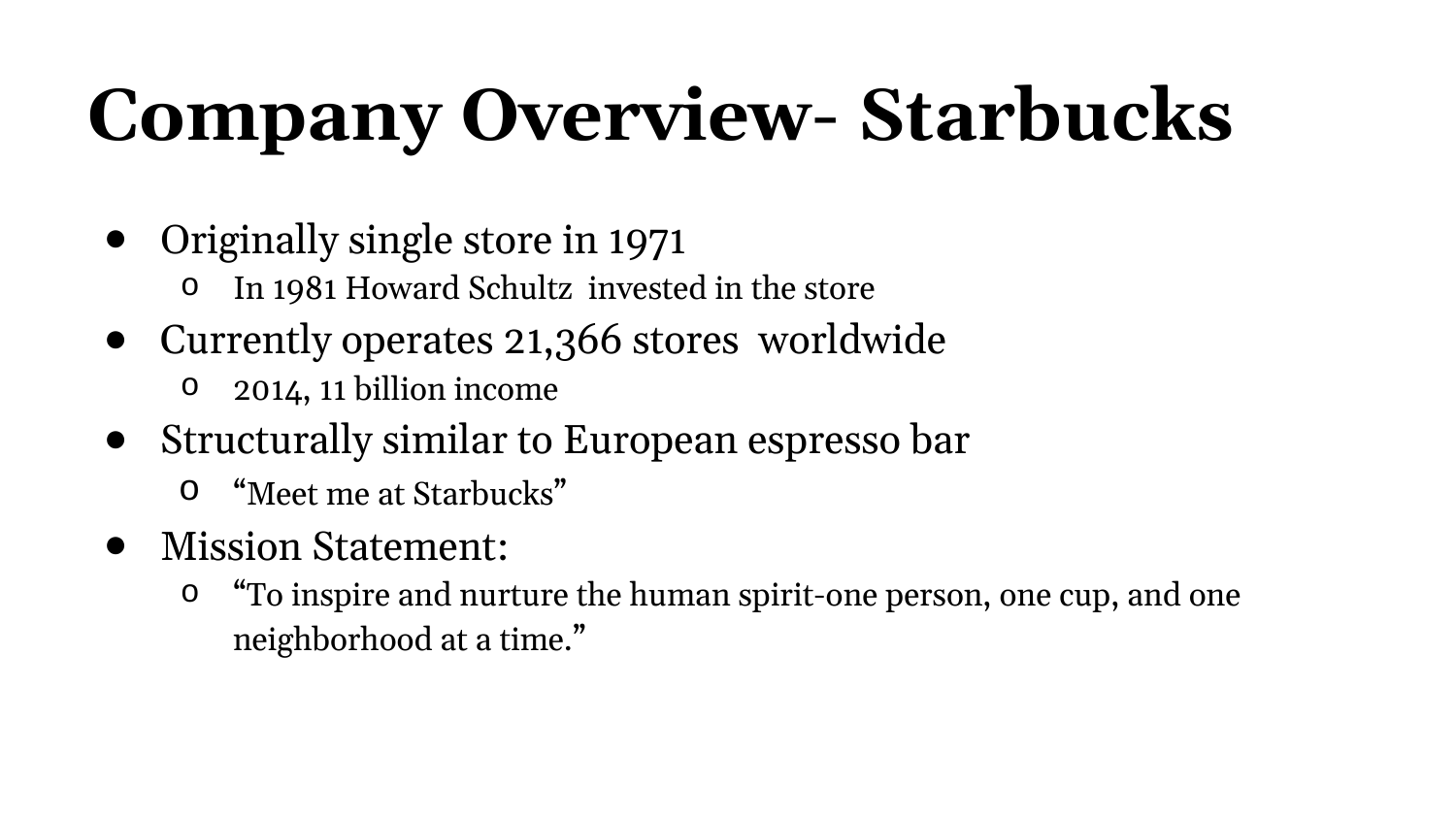

# Company Overview- Starbucks
Originally single store in 1971
In 1981 Howard Schultz  invested in the store
Currently operates 21,366 stores  worldwide
2014, 11 billion income
Structurally similar to European espresso bar
“Meet me at Starbucks”
Mission Statement:
“To inspire and nurture the human spirit-one person, one cup, and one neighborhood at a time.”